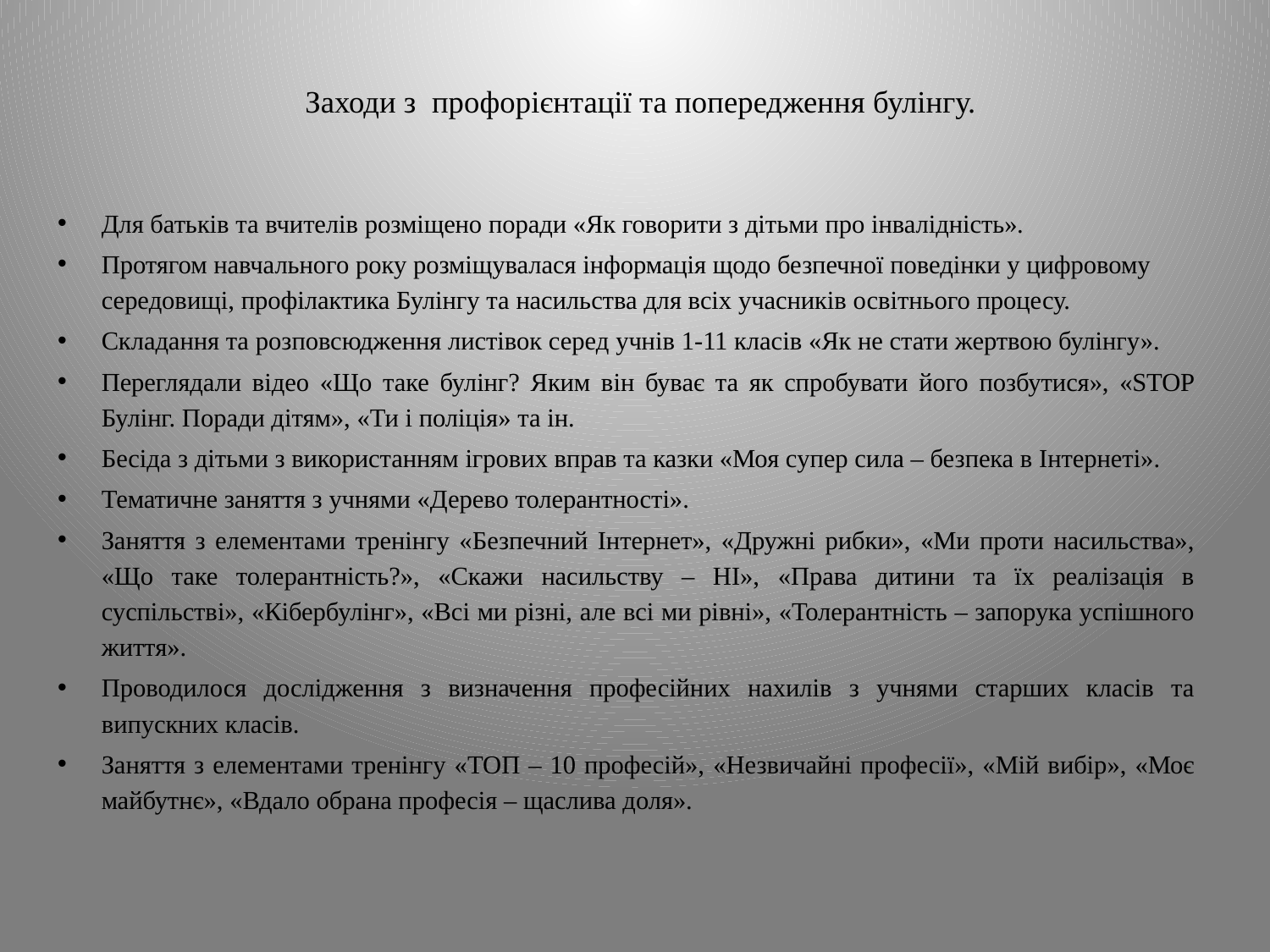

# Заходи з  профорієнтації та попередження булінгу.
Для батьків та вчителів розміщено поради «Як говорити з дітьми про інвалідність».
Протягом навчального року розміщувалася інформація щодо безпечної поведінки у цифровому середовищі, профілактика Булінгу та насильства для всіх учасників освітнього процесу.
Складання та розповсюдження листівок серед учнів 1-11 класів «Як не стати жертвою булінгу».
Переглядали відео «Що таке булінг? Яким він буває та як спробувати його позбутися», «STOP Булінг. Поради дітям», «Ти і поліція» та ін.
Бесіда з дітьми з використанням ігрових вправ та казки «Моя супер сила – безпека в Інтернеті».
Тематичне заняття з учнями «Дерево толерантності».
Заняття з елементами тренінгу «Безпечний Інтернет», «Дружні рибки», «Ми проти насильства», «Що таке толерантність?», «Скажи насильству – НІ», «Права дитини та їх реалізація в суспільстві», «Кібербулінг», «Всі ми різні, але всі ми рівні», «Толерантність – запорука успішного життя».
Проводилося дослідження з визначення професійних нахилів з учнями старших класів та випускних класів.
Заняття з елементами тренінгу «ТОП – 10 професій», «Незвичайні професії», «Мій вибір», «Моє майбутнє», «Вдало обрана професія – щаслива доля».